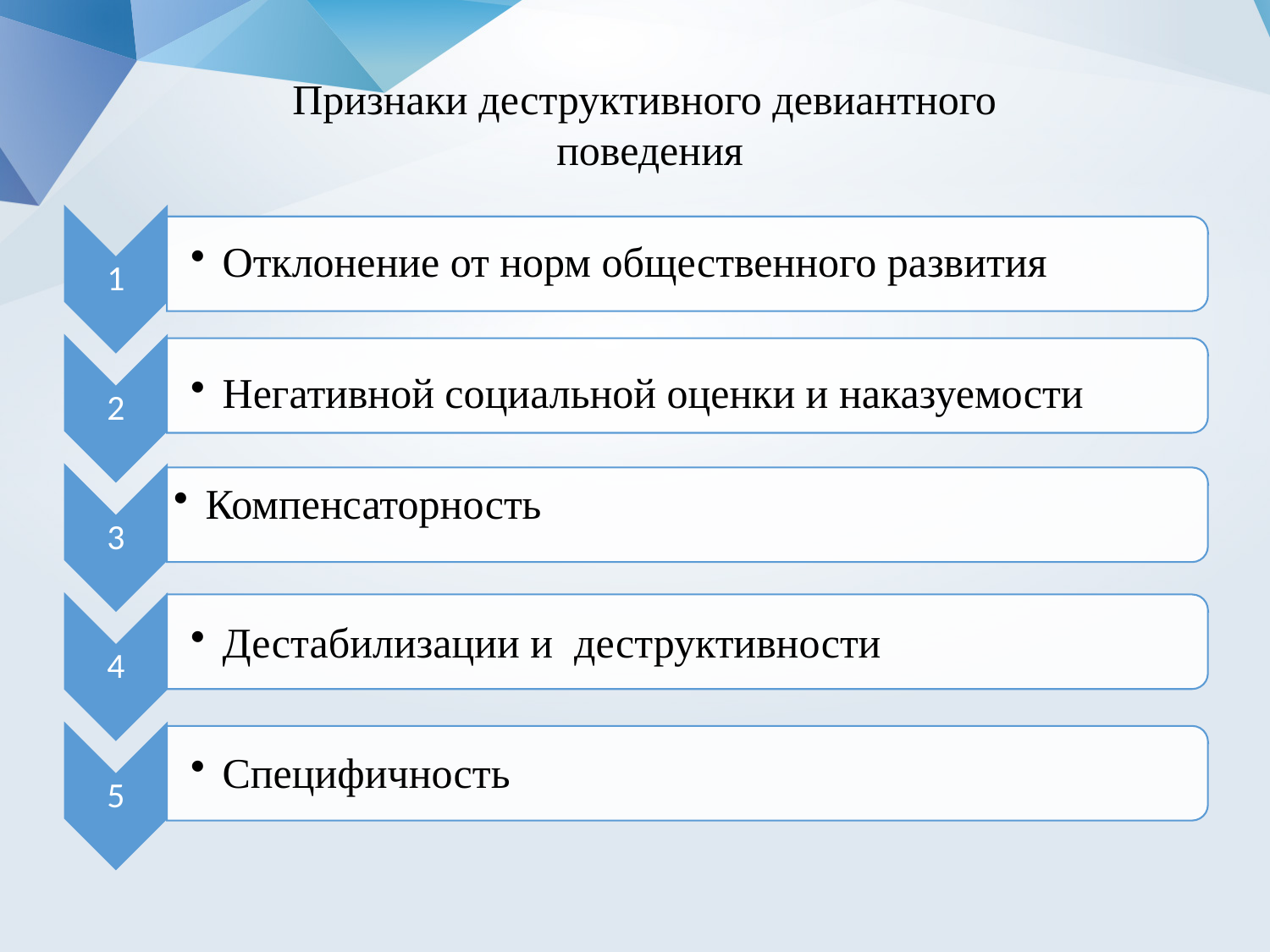

Признаки деструктивного девиантного  поведения
1
Отклонение от норм общественного развития
2

Негативной социальной оценки и наказуемости

3

Компенсаторность

4

Дестабилизации и  деструктивности

5

Специфичность